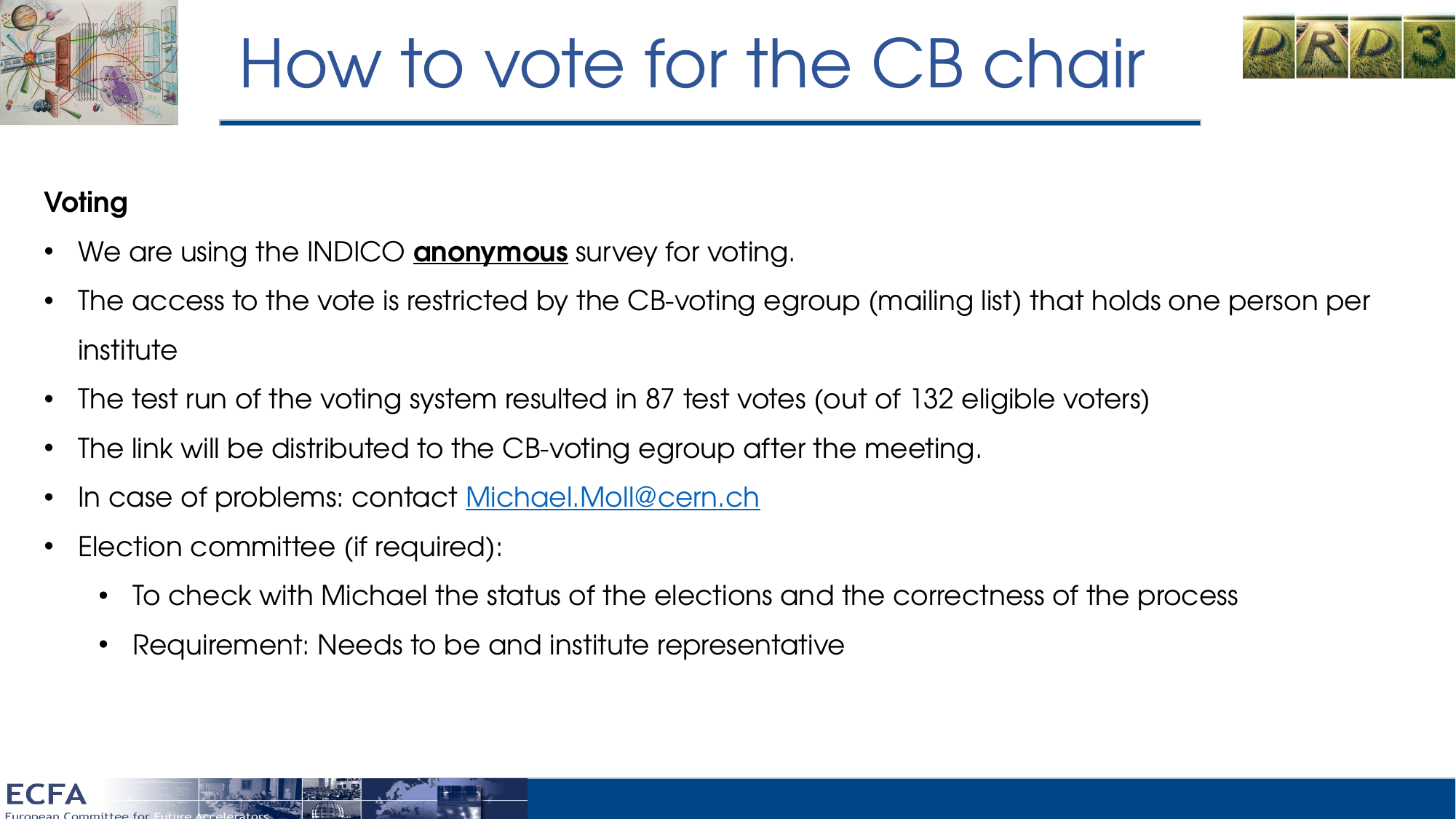

# How to vote for the CB chair
Voting
We are using the INDICO anonymous survey for voting.
The access to the vote is restricted by the CB-voting egroup (mailing list) that holds one person per institute
The test run of the voting system resulted in 87 test votes (out of 132 eligible voters)
The link will be distributed to the CB-voting egroup after the meeting.
In case of problems: contact Michael.Moll@cern.ch
Election committee (if required):
To check with Michael the status of the elections and the correctness of the process
Requirement: Needs to be and institute representative